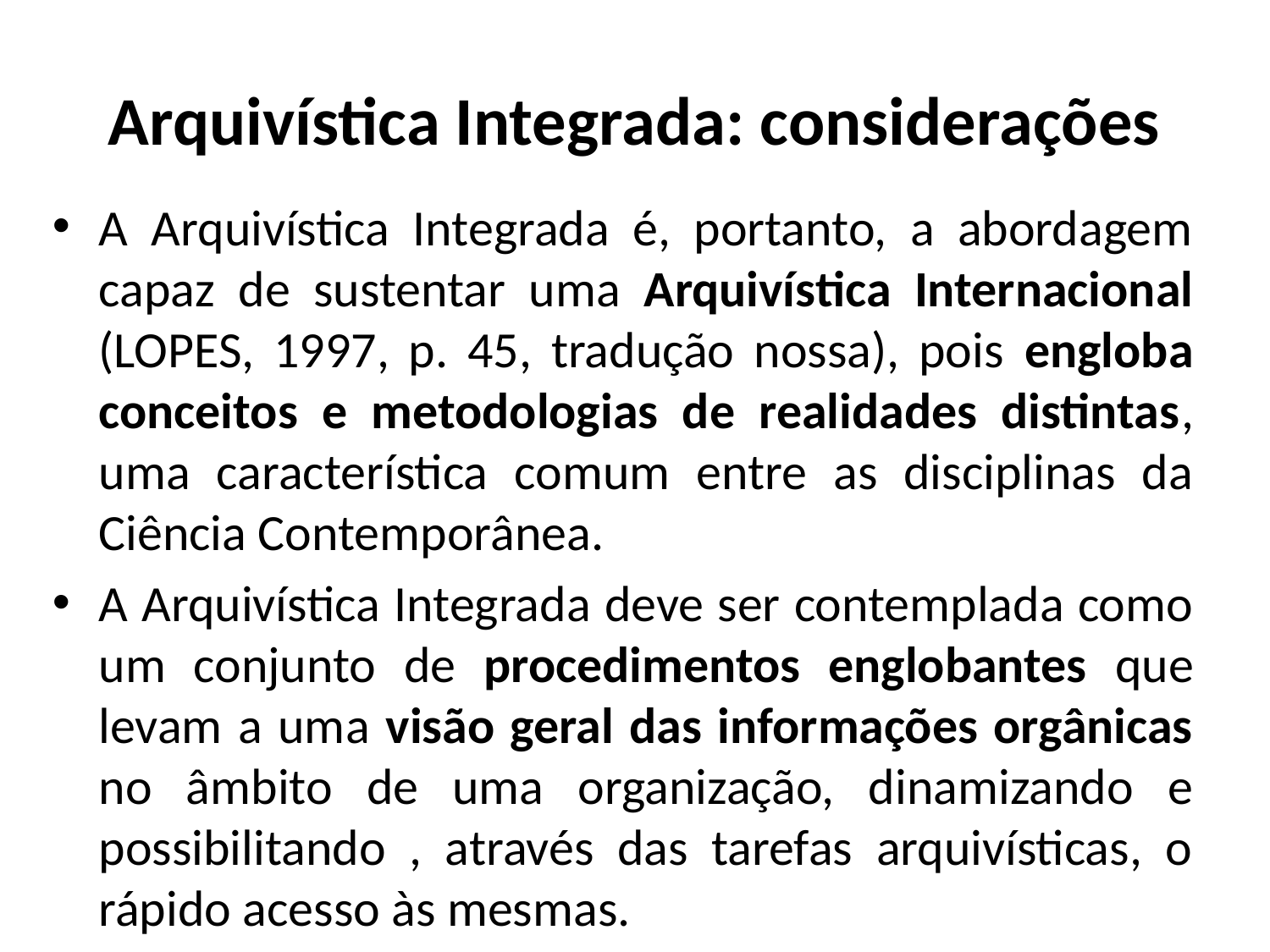

# Arquivística Integrada: considerações
A Arquivística Integrada é, portanto, a abordagem capaz de sustentar uma Arquivística Internacional (LOPES, 1997, p. 45, tradução nossa), pois engloba conceitos e metodologias de realidades distintas, uma característica comum entre as disciplinas da Ciência Contemporânea.
A Arquivística Integrada deve ser contemplada como um conjunto de procedimentos englobantes que levam a uma visão geral das informações orgânicas no âmbito de uma organização, dinamizando e possibilitando , através das tarefas arquivísticas, o rápido acesso às mesmas.